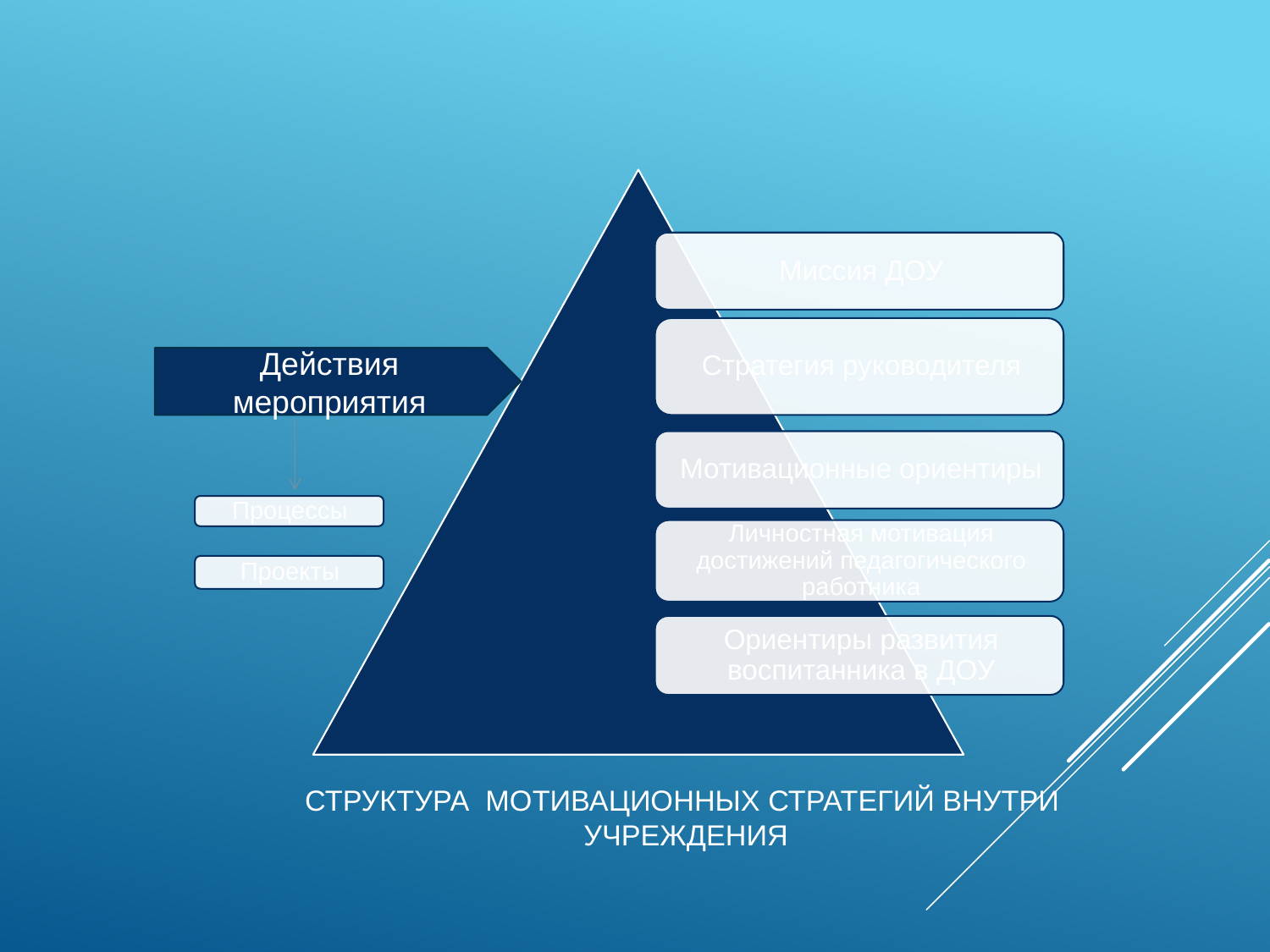

Миссия ДОУ
Стратегия руководителя
Мотивационные ориентиры
Личностная мотивация достижений педагогического работника
Ориентиры развития воспитанника в ДОУ
Процессы
Проекты
Действия мероприятия
# Структура  мотивационных стратегий внутри  учреждения